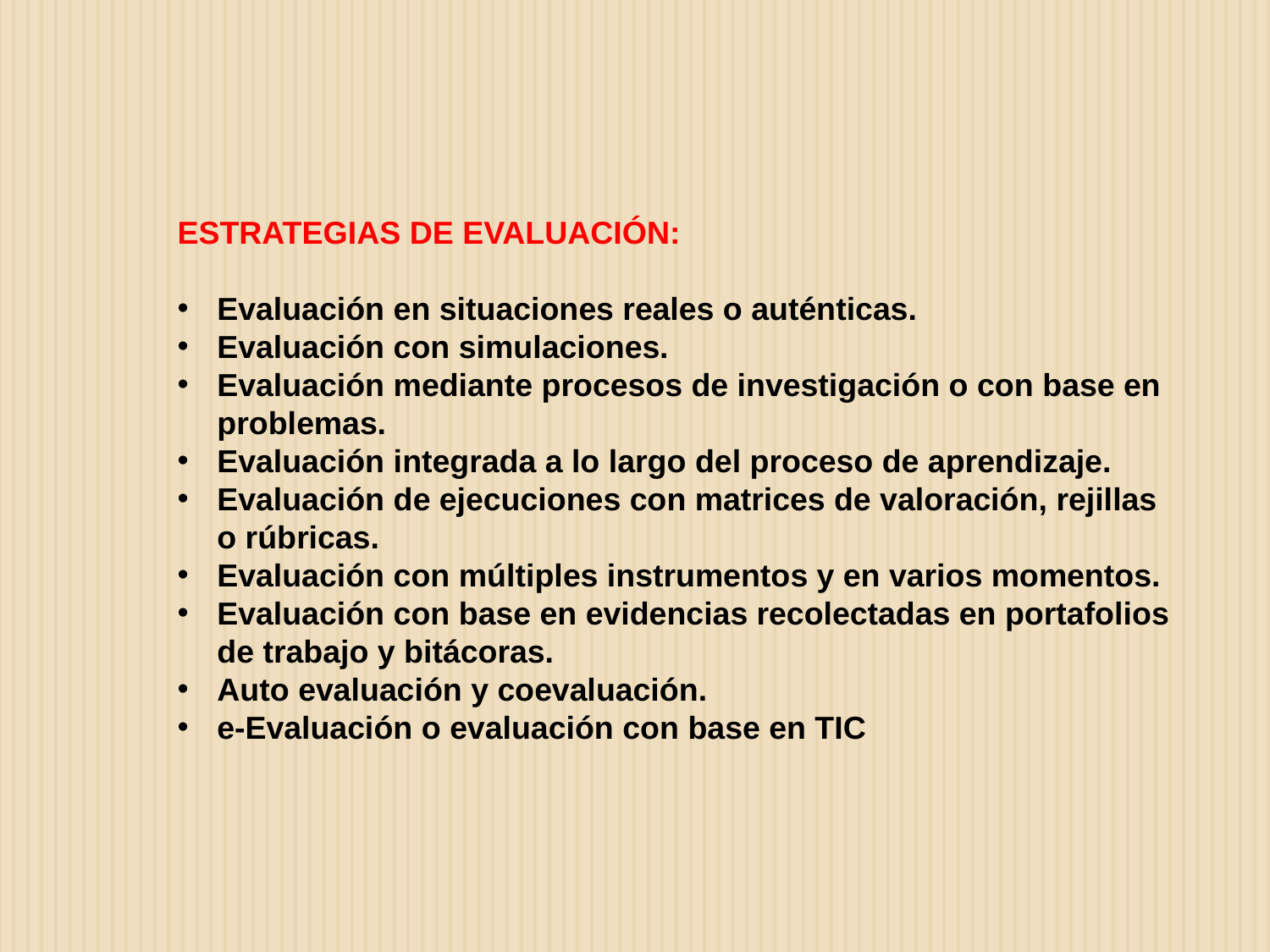

ESTRATEGIAS DE EVALUACIÓN:

Evaluación en situaciones reales o auténticas.
Evaluación con simulaciones.
Evaluación mediante procesos de investigación o con base en problemas.
Evaluación integrada a lo largo del proceso de aprendizaje.
Evaluación de ejecuciones con matrices de valoración, rejillas o rúbricas.
Evaluación con múltiples instrumentos y en varios momentos.
Evaluación con base en evidencias recolectadas en portafolios de trabajo y bitácoras.
Auto evaluación y coevaluación.
e-Evaluación o evaluación con base en TIC